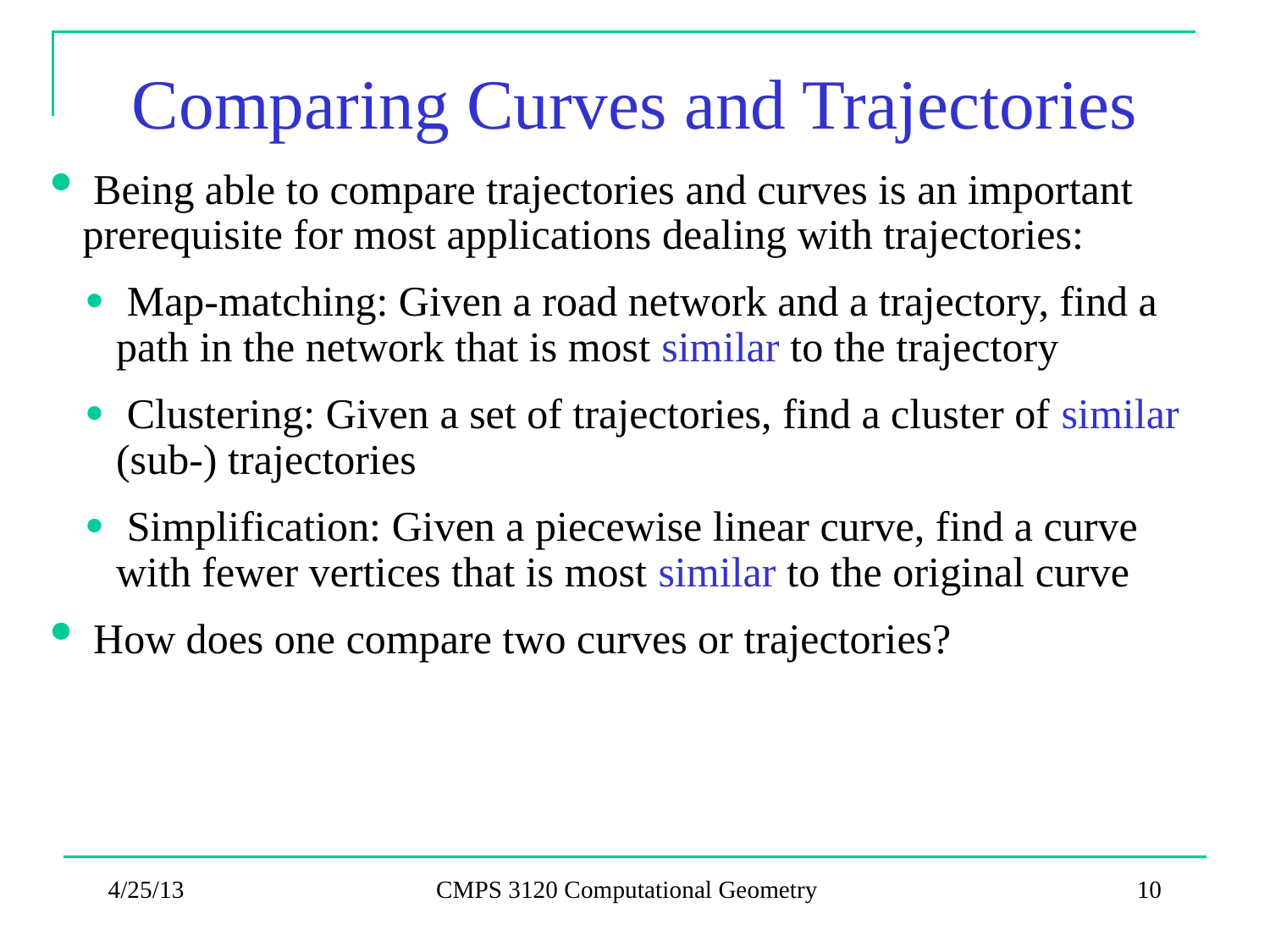

# Comparing Curves and Trajectories
 Being able to compare trajectories and curves is an important prerequisite for most applications dealing with trajectories:
 Map-matching: Given a road network and a trajectory, find a path in the network that is most similar to the trajectory
 Clustering: Given a set of trajectories, find a cluster of similar (sub-) trajectories
 Simplification: Given a piecewise linear curve, find a curve with fewer vertices that is most similar to the original curve
 How does one compare two curves or trajectories?
4/25/13
CMPS 3120 Computational Geometry
10